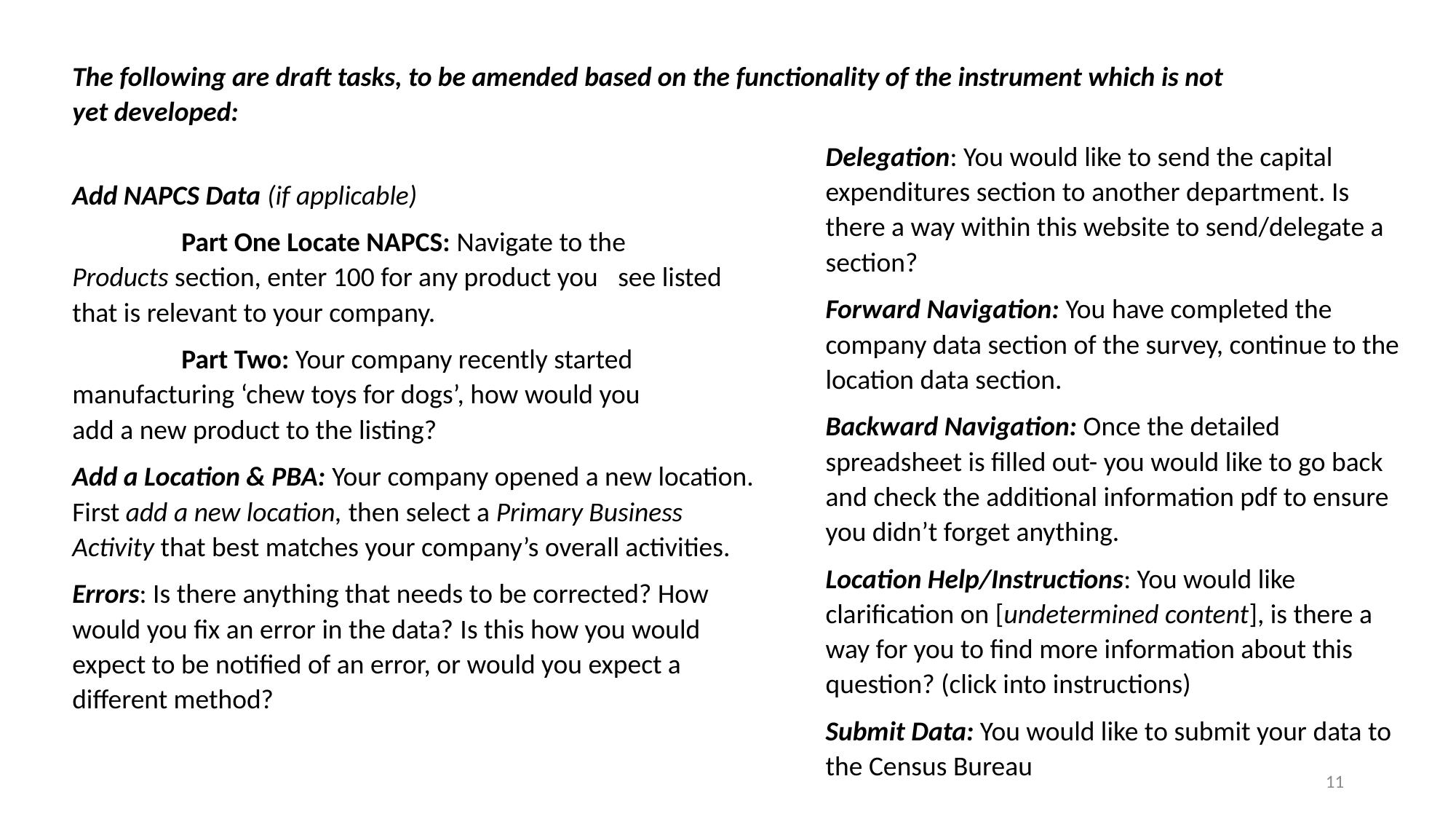

The following are draft tasks, to be amended based on the functionality of the instrument which is not yet developed:
Delegation: You would like to send the capital expenditures section to another department. Is there a way within this website to send/delegate a section?
Forward Navigation: You have completed the company data section of the survey, continue to the location data section.
Backward Navigation: Once the detailed spreadsheet is filled out- you would like to go back and check the additional information pdf to ensure you didn’t forget anything.
Location Help/Instructions: You would like clarification on [undetermined content], is there a way for you to find more information about this question? (click into instructions)
Submit Data: You would like to submit your data to the Census Bureau

Add NAPCS Data (if applicable)
	Part One Locate NAPCS: Navigate to the 	Products section, enter 100 for any product you 	see listed that is relevant to your company.
	Part Two: Your company recently started 	manufacturing ‘chew toys for dogs’, how would you 	add a new product to the listing?
Add a Location & PBA: Your company opened a new location. First add a new location, then select a Primary Business Activity that best matches your company’s overall activities.
Errors: Is there anything that needs to be corrected? How would you fix an error in the data? Is this how you would expect to be notified of an error, or would you expect a different method?

11